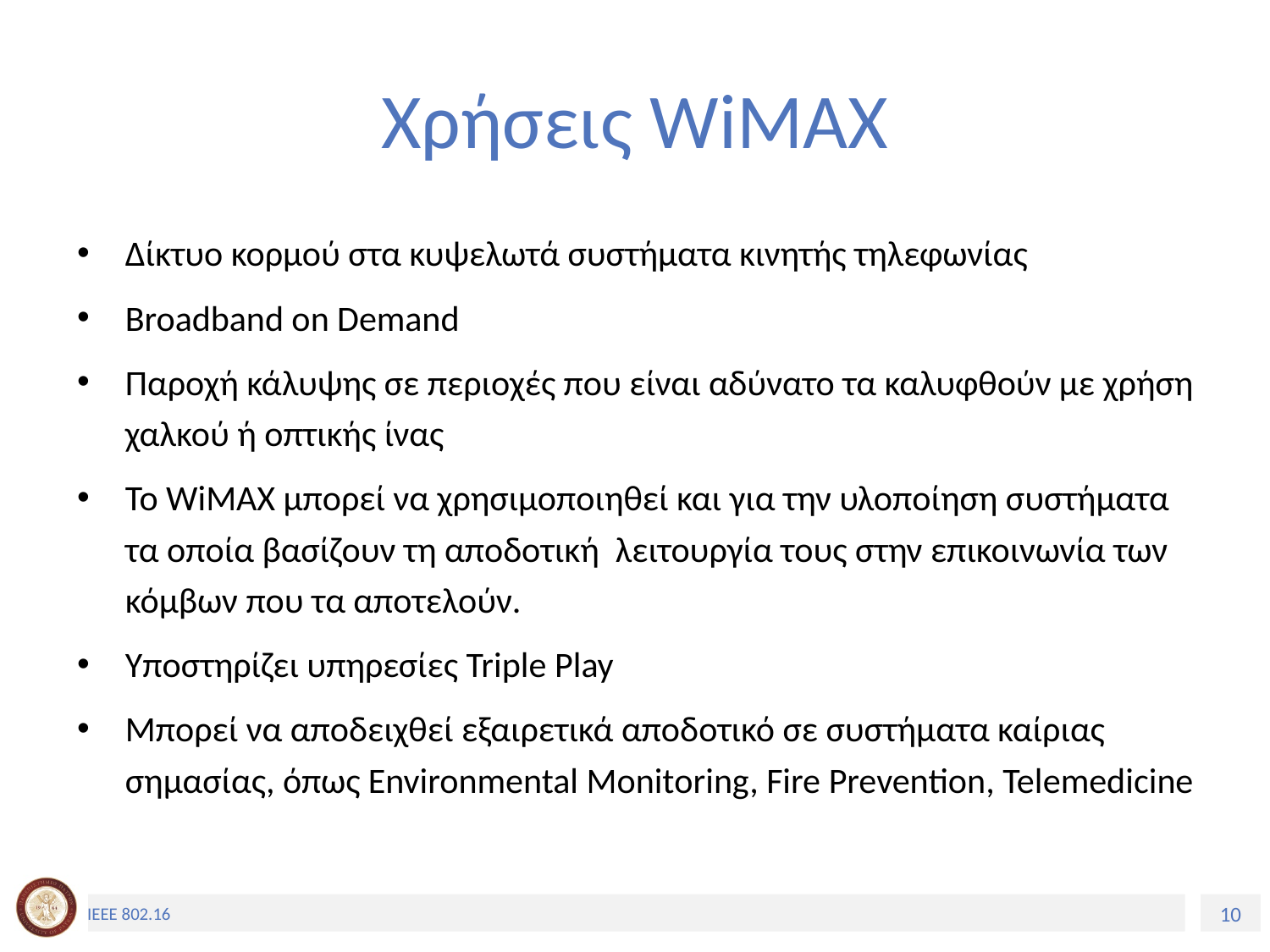

# Χρήσεις WiMAX
Δίκτυο κορμού στα κυψελωτά συστήματα κινητής τηλεφωνίας
Broadband on Demand
Παροχή κάλυψης σε περιοχές που είναι αδύνατο τα καλυφθούν με χρήση χαλκού ή οπτικής ίνας
Το WiMAX μπορεί να χρησιμοποιηθεί και για την υλοποίηση συστήματα τα οποία βασίζουν τη αποδοτική  λειτουργία τους στην επικοινωνία των κόμβων που τα αποτελούν.
Υποστηρίζει υπηρεσίες Triple Play
Μπορεί να αποδειχθεί εξαιρετικά αποδοτικό σε συστήματα καίριας σημασίας, όπως Environmental Monitoring, Fire Prevention, Telemedicine